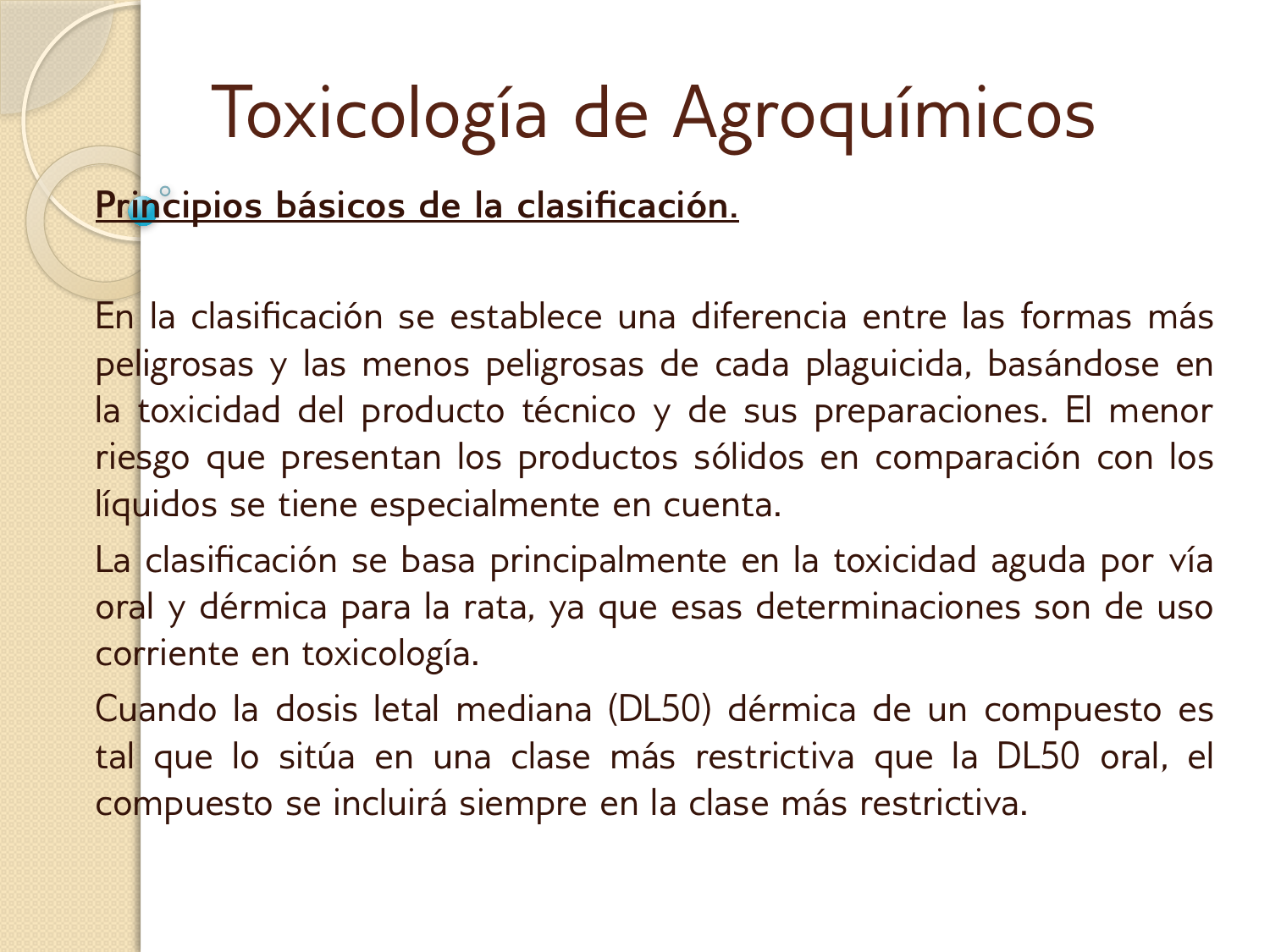

# Toxicología de Agroquímicos
Principios básicos de la clasificación.

En la clasificación se establece una diferencia entre las formas más peligrosas y las menos peligrosas de cada plaguicida, basándose en la toxicidad del producto técnico y de sus preparaciones. El menor riesgo que presentan los productos sólidos en comparación con los líquidos se tiene especialmente en cuenta.
La clasificación se basa principalmente en la toxicidad aguda por vía oral y dérmica para la rata, ya que esas determinaciones son de uso corriente en toxicología.
Cuando la dosis letal mediana (DL50) dérmica de un compuesto es tal que lo sitúa en una clase más restrictiva que la DL50 oral, el compuesto se incluirá siempre en la clase más restrictiva.